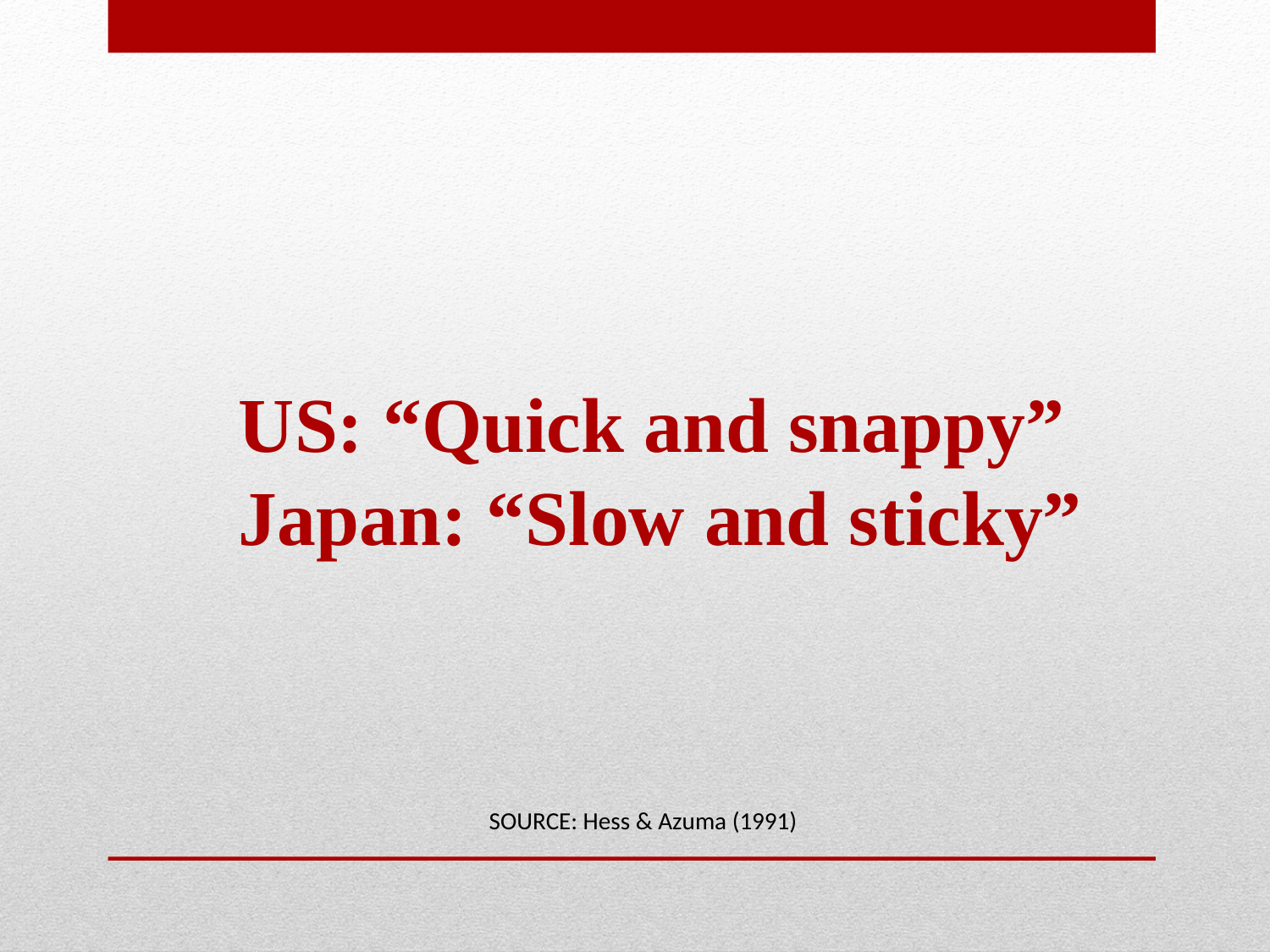

US: “Quick and snappy”
Japan: “Slow and sticky”
SOURCE: Hess & Azuma (1991)